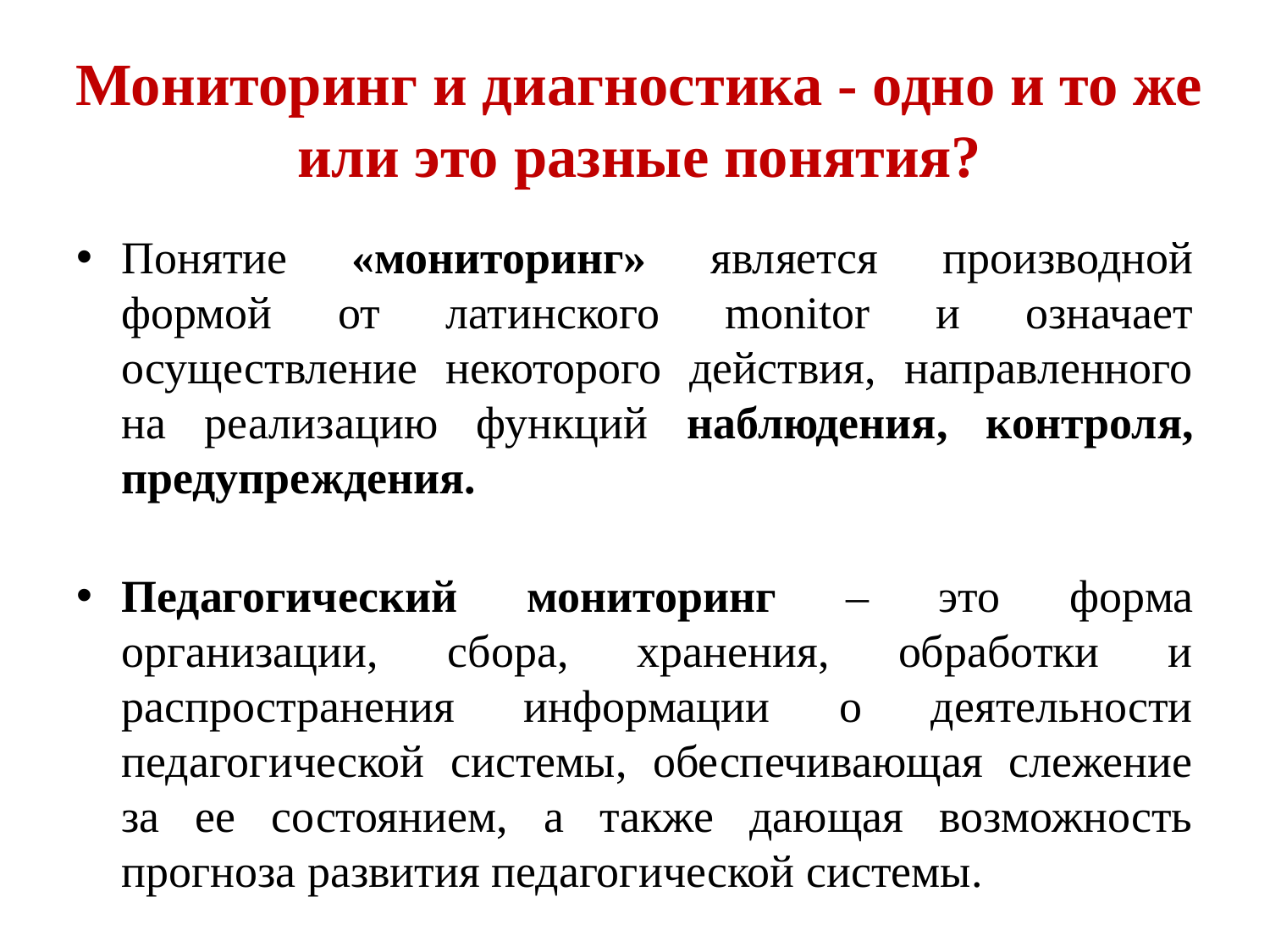

# Мониторинг и диагностика - одно и то же или это разные понятия?
Понятие «мониторинг» является производной формой от латинского monitor и означает осуществление некоторого действия, направленного на реализацию функций наблюдения, контроля, предупреждения.
Педагогический мониторинг – это форма организации, сбора, хранения, обработки и распространения информации о деятельности педагогической системы, обеспечивающая слежение за ее состоянием, а также дающая возможность прогноза развития педагогической системы.